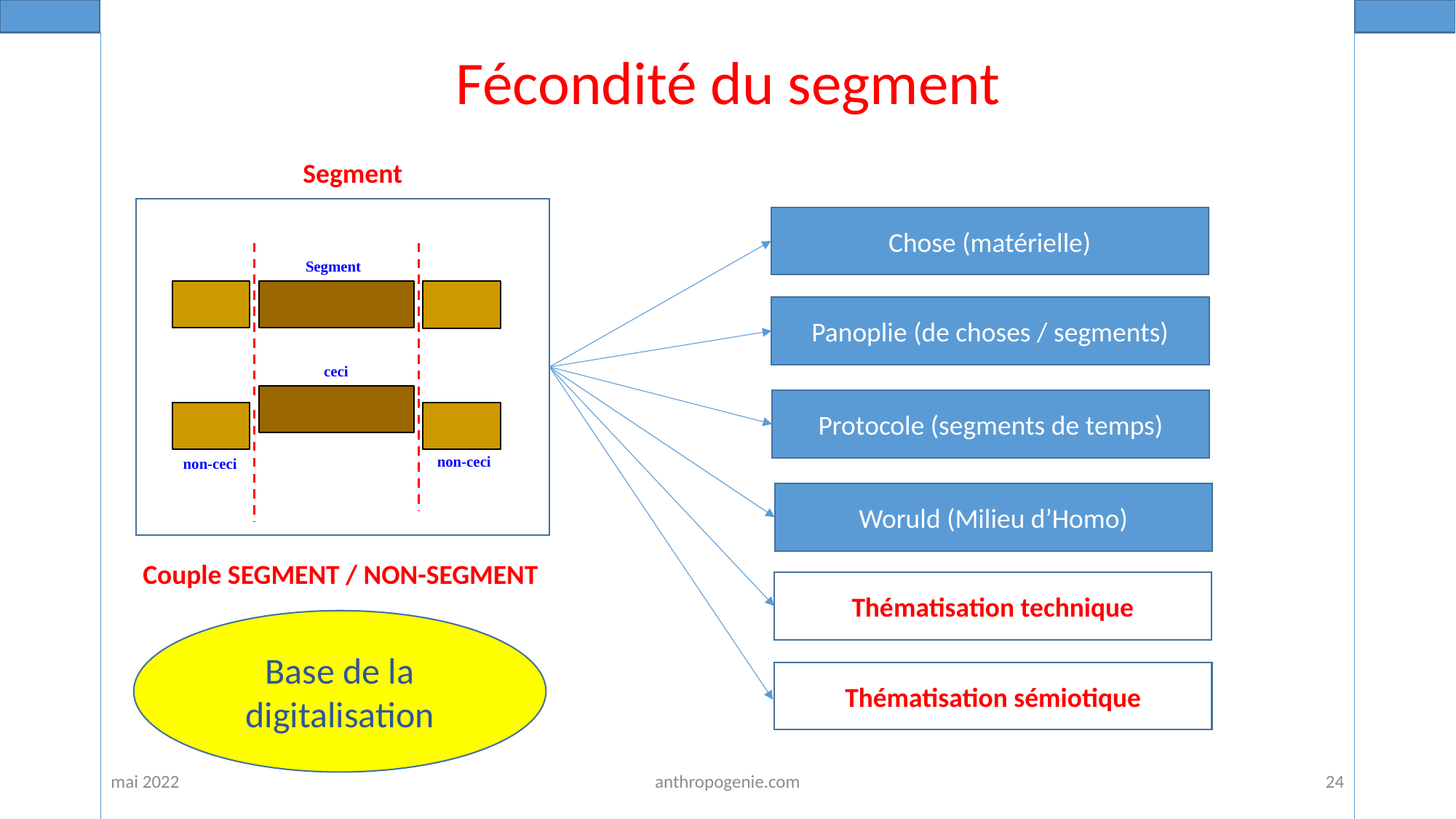

Fécondité du segment
Segment

Segment
ceci

non-ceci
non-ceci
Chose (matérielle)
Panoplie (de choses / segments)
Protocole (segments de temps)
Woruld (Milieu d’Homo)
Couple SEGMENT / NON-SEGMENT
Thématisation technique
Base de la digitalisation
Thématisation sémiotique
mai 2022
anthropogenie.com
24